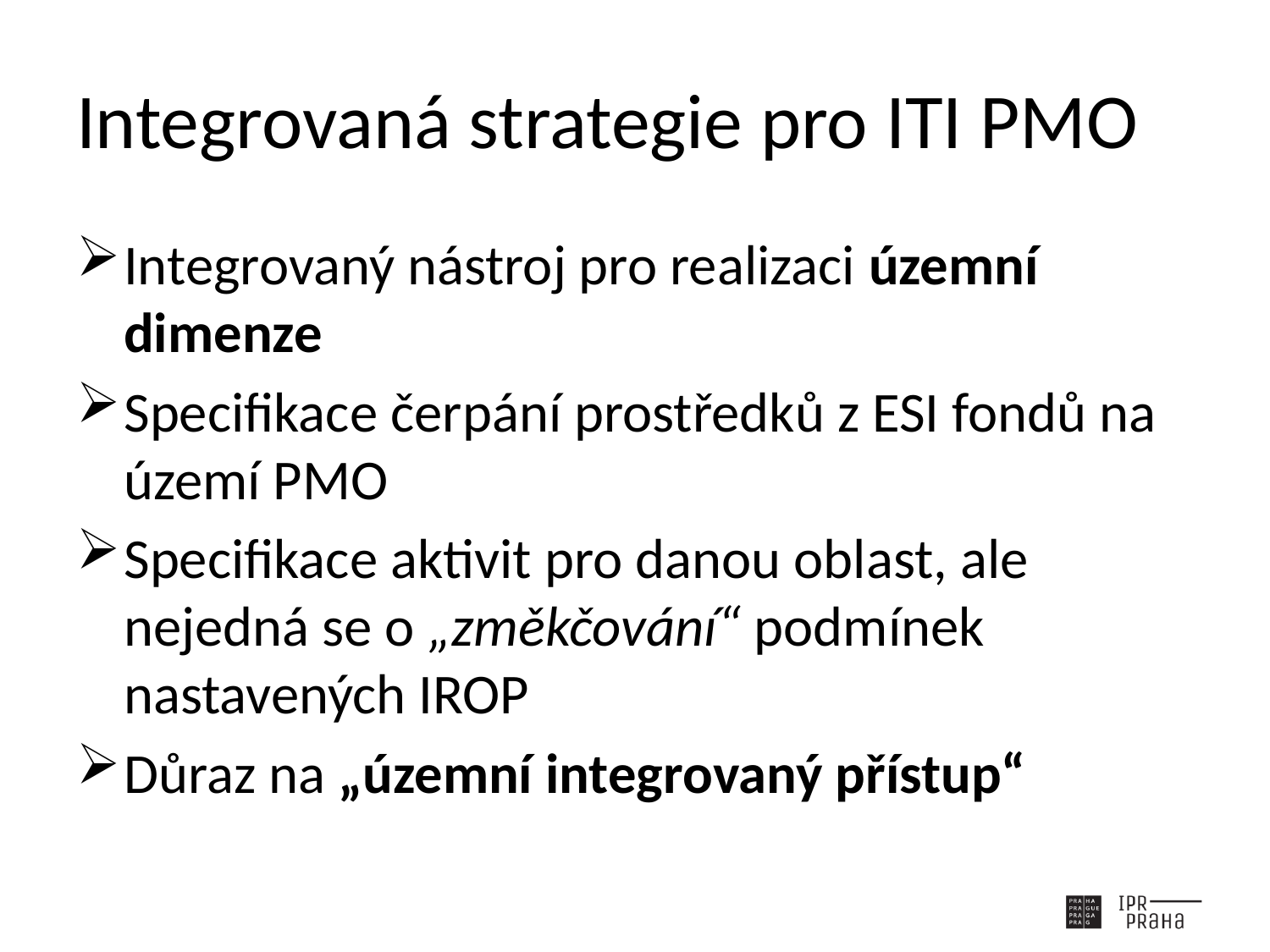

# Integrovaná strategie pro ITI PMO
Integrovaný nástroj pro realizaci územní dimenze
Specifikace čerpání prostředků z ESI fondů na území PMO
Specifikace aktivit pro danou oblast, ale nejedná se o „změkčování“ podmínek nastavených IROP
Důraz na „územní integrovaný přístup“